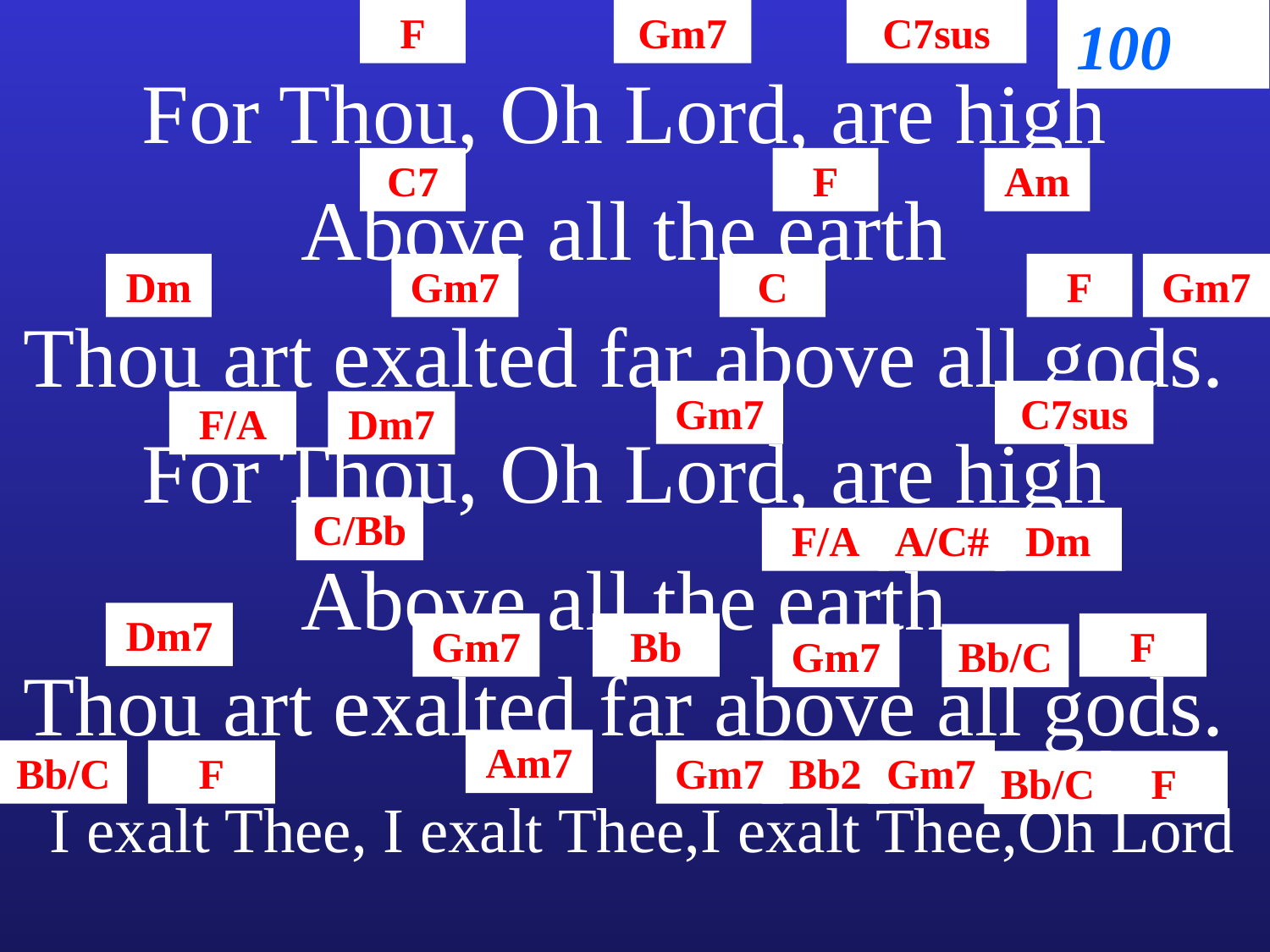

F
Gm7
C7sus
100
For Thou, Oh Lord, are high
C7
F
Am
Above all the earth
Dm
Gm7
C
F
Gm7
Thou art exalted far above all gods.
Gm7
C7sus
F/A
Dm7
For Thou, Oh Lord, are high
C/Bb
F/A
A/C#
Dm
Above all the earth
Dm7
Gm7
Bb
F
Gm7
Bb/C
Thou art exalted far above all gods.
Am7
Bb/C
F
Gm7
Bb2
Gm7
Bb/C
F
 I exalt Thee, I exalt Thee,I exalt Thee,Oh Lord